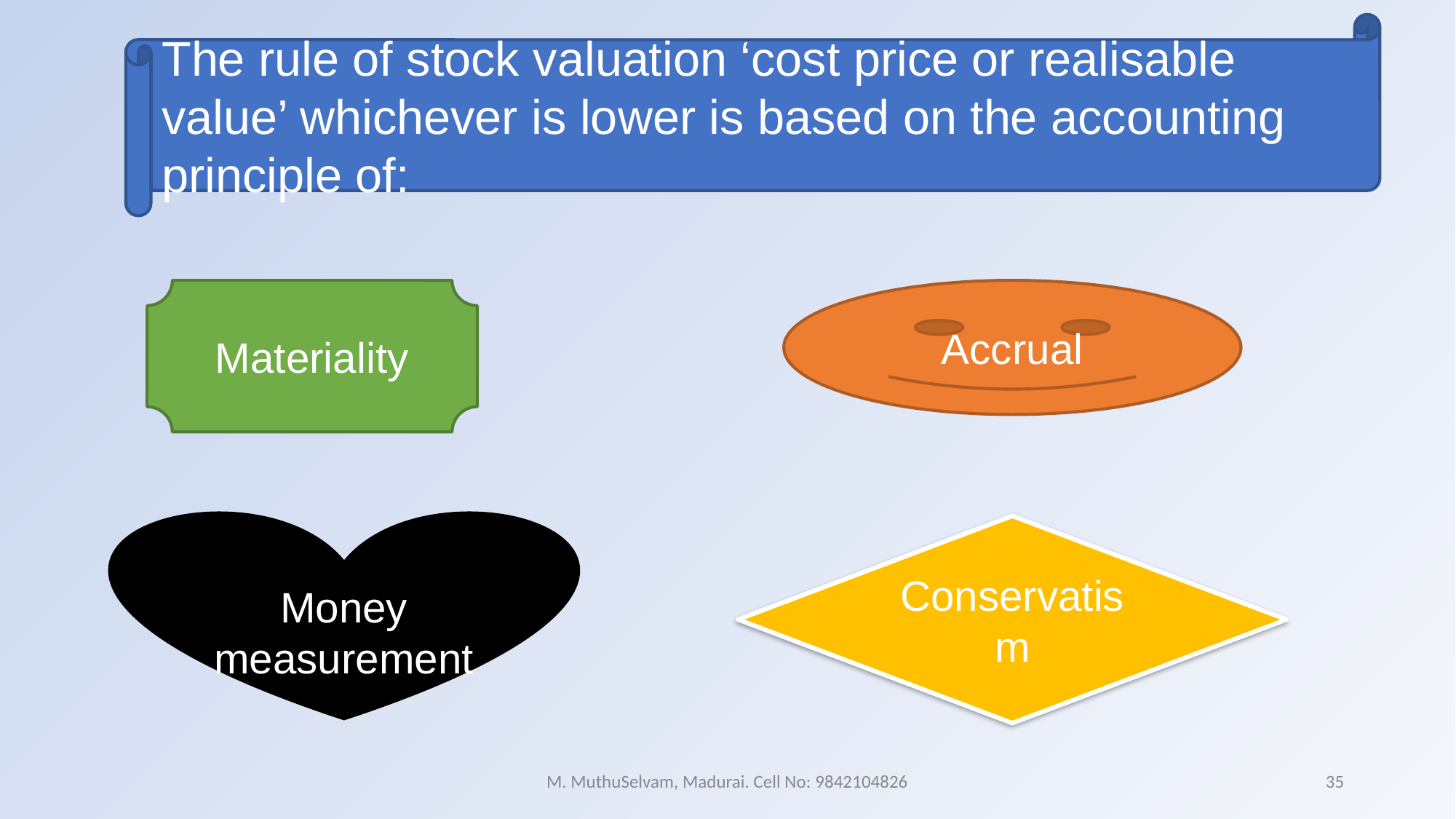

The rule of stock valuation ‘cost price or realisable value’ whichever is lower is based on the accounting principle of:
Materiality
Accrual

Money measurement
Conservatism
M. MuthuSelvam, Madurai. Cell No: 9842104826
35